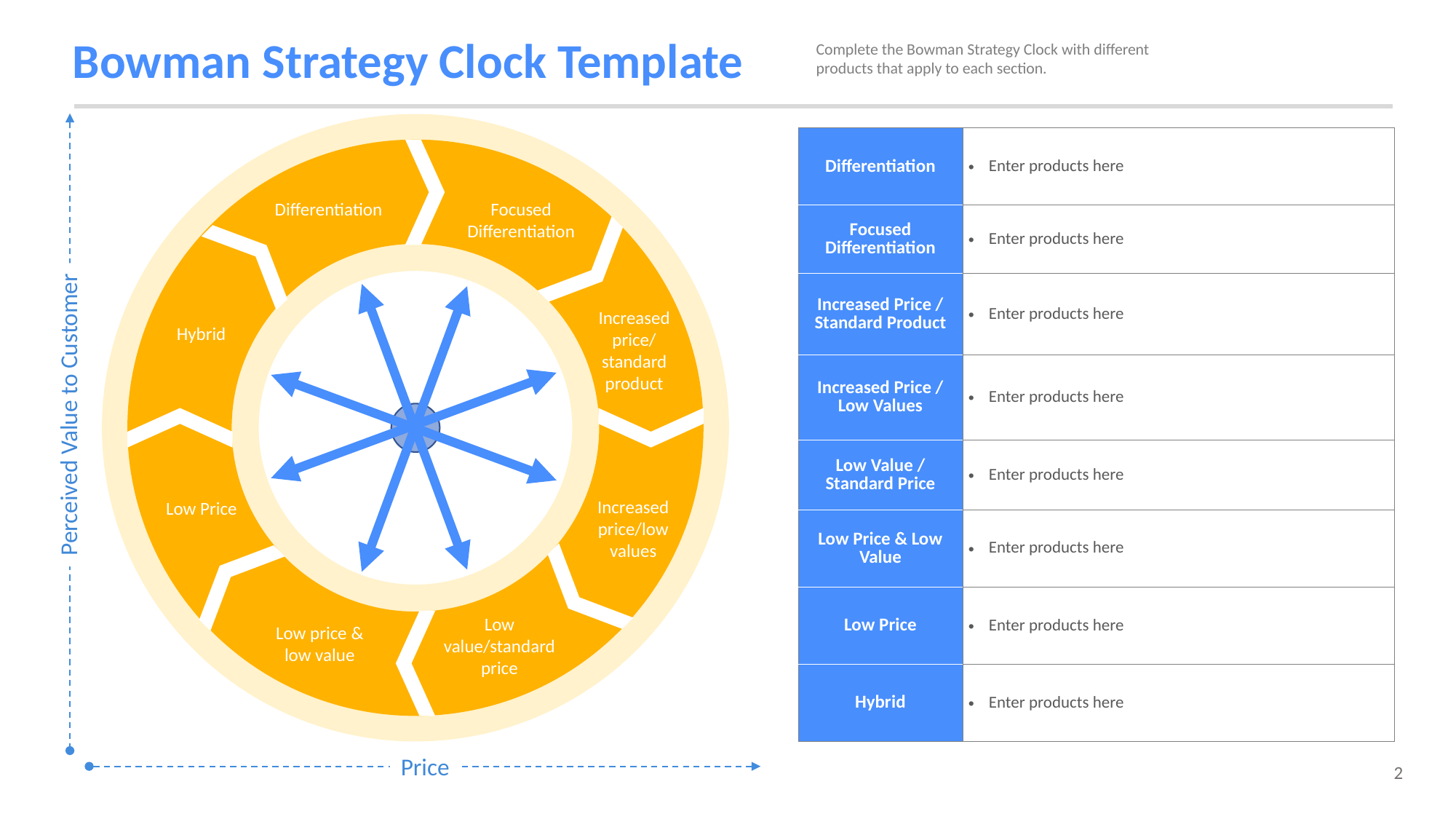

# Bowman Strategy Clock Template
Complete the Bowman Strategy Clock with different products that apply to each section.

| Differentiation | Enter products here |
| --- | --- |
| Focused Differentiation | Enter products here |
| Increased Price / Standard Product | Enter products here |
| Increased Price / Low Values | Enter products here |
| Low Value / Standard Price | Enter products here |
| Low Price & Low Value | Enter products here |
| Low Price | Enter products here |
| Hybrid | Enter products here |

Differentiation
Focused Differentiation

Increased
price/
standard
product
Hybrid

Perceived Value to Customer

Increased price/low values
Low Price

Low value/standard price

Low price & low value
Price